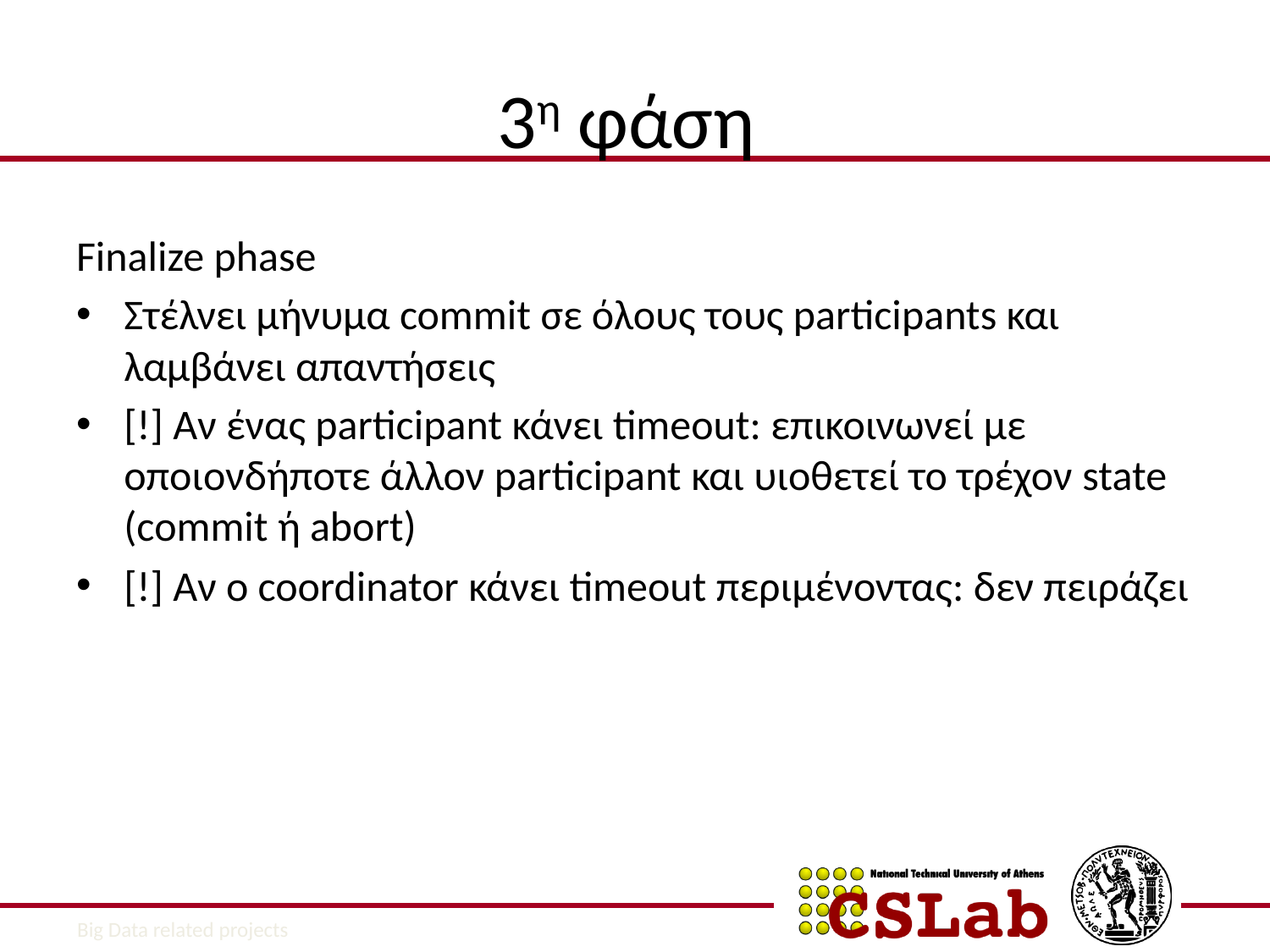

# 3η φάση
Finalize phase
Στέλνει μήνυμα commit σε όλους τους participants και λαμβάνει απαντήσεις
[!] Αν ένας participant κάνει timeout: επικοινωνεί με οποιονδήποτε άλλον participant και υιοθετεί το τρέχον state (commit ή abort)
[!] Αν ο coordinator κάνει timeout περιμένοντας: δεν πειράζει